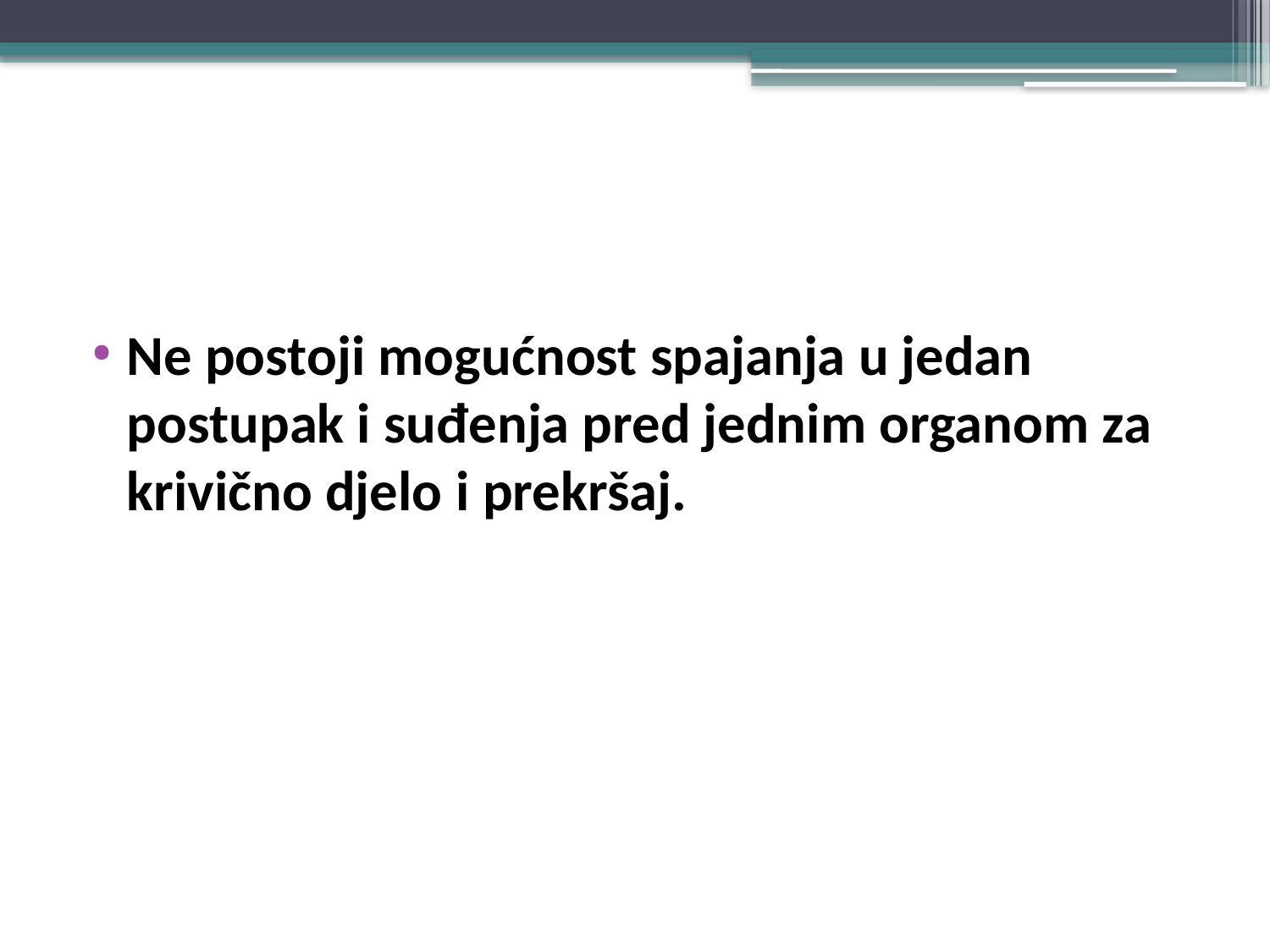

#
Ne postoji mogućnost spajanja u jedan postupak i suđenja pred jednim organom za krivično djelo i prekršaj.